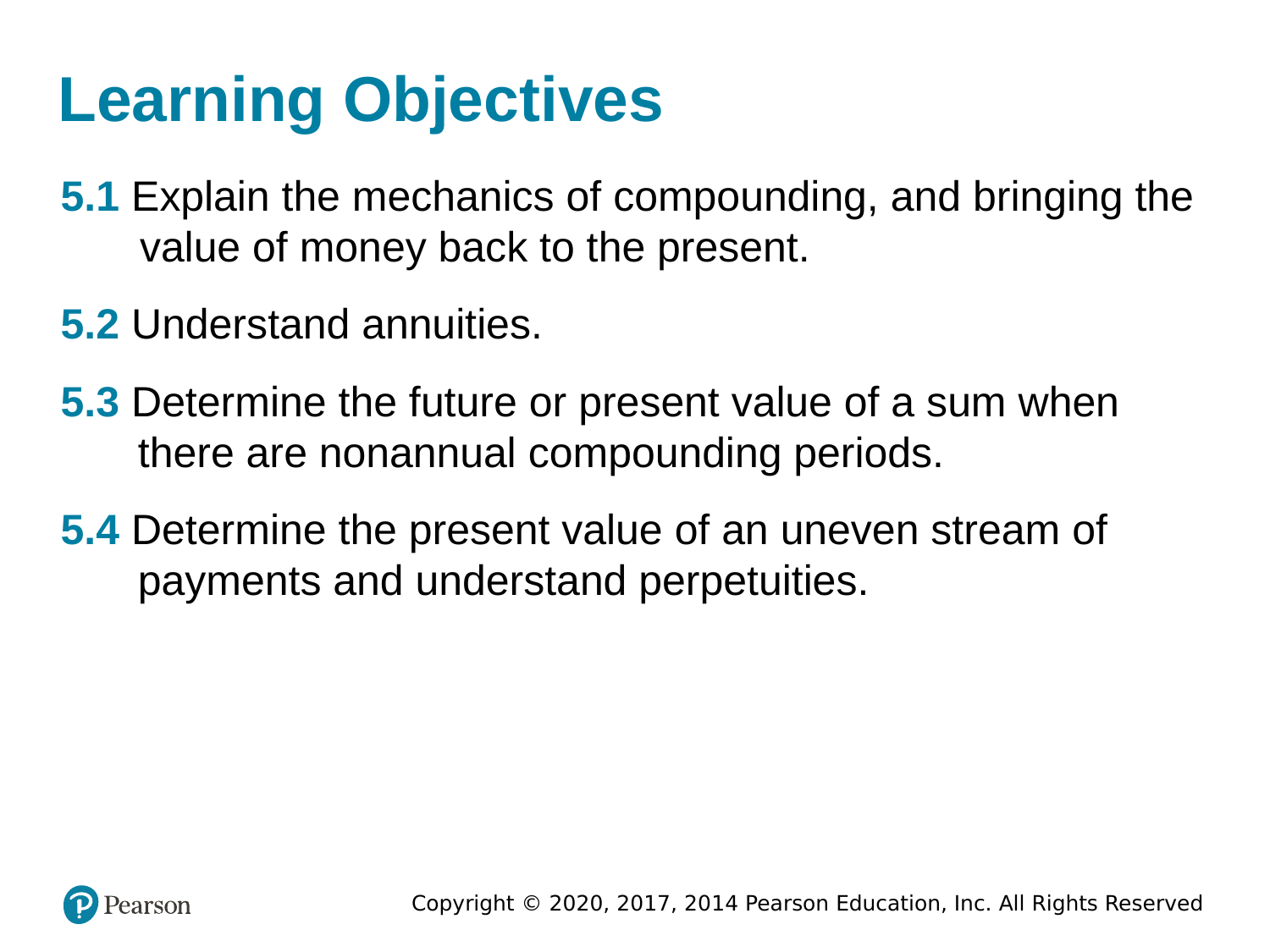

# Learning Objectives
5.1 Explain the mechanics of compounding, and bringing the value of money back to the present.
5.2 Understand annuities.
5.3 Determine the future or present value of a sum when there are nonannual compounding periods.
5.4 Determine the present value of an uneven stream of payments and understand perpetuities.